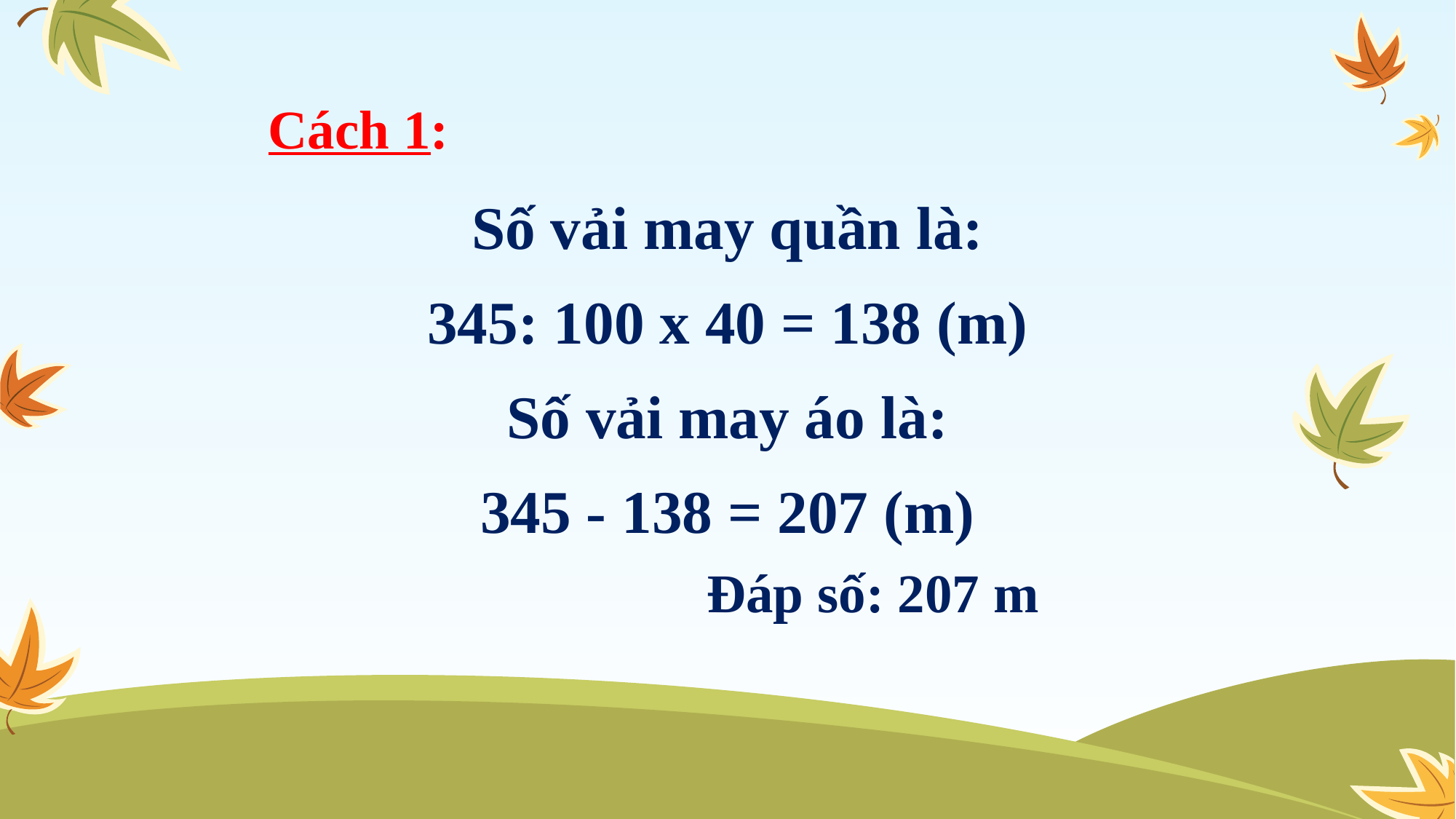

Cách 1:
Số vải may quần là:
345: 100 x 40 = 138 (m)
Số vải may áo là:
345 - 138 = 207 (m)
Đáp số: 207 m